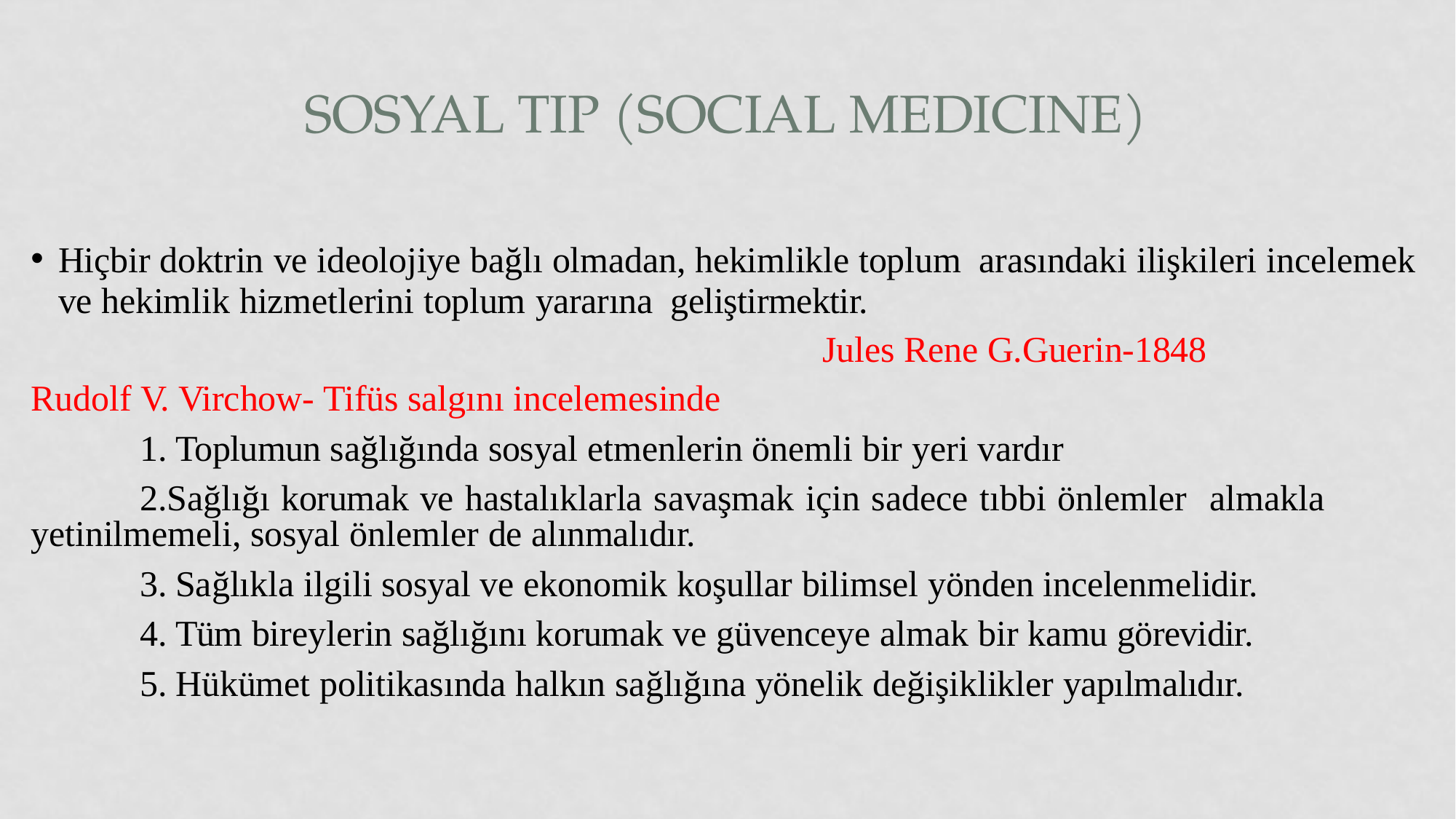

# Sosyal Tıp (Social Medicine)
Hiçbir doktrin ve ideolojiye bağlı olmadan, hekimlikle toplum  arasındaki ilişkileri incelemek ve hekimlik hizmetlerini toplum yararına  geliştirmektir.
Jules Rene G.Guerin-1848
Rudolf V. Virchow- Tifüs salgını incelemesinde
Toplumun sağlığında sosyal etmenlerin önemli bir yeri vardır
Sağlığı korumak ve hastalıklarla savaşmak için sadece tıbbi önlemler  almakla yetinilmemeli, sosyal önlemler de alınmalıdır.
Sağlıkla ilgili sosyal ve ekonomik koşullar bilimsel yönden incelenmelidir.
Tüm bireylerin sağlığını korumak ve güvenceye almak bir kamu görevidir.
Hükümet politikasında halkın sağlığına yönelik değişiklikler yapılmalıdır.